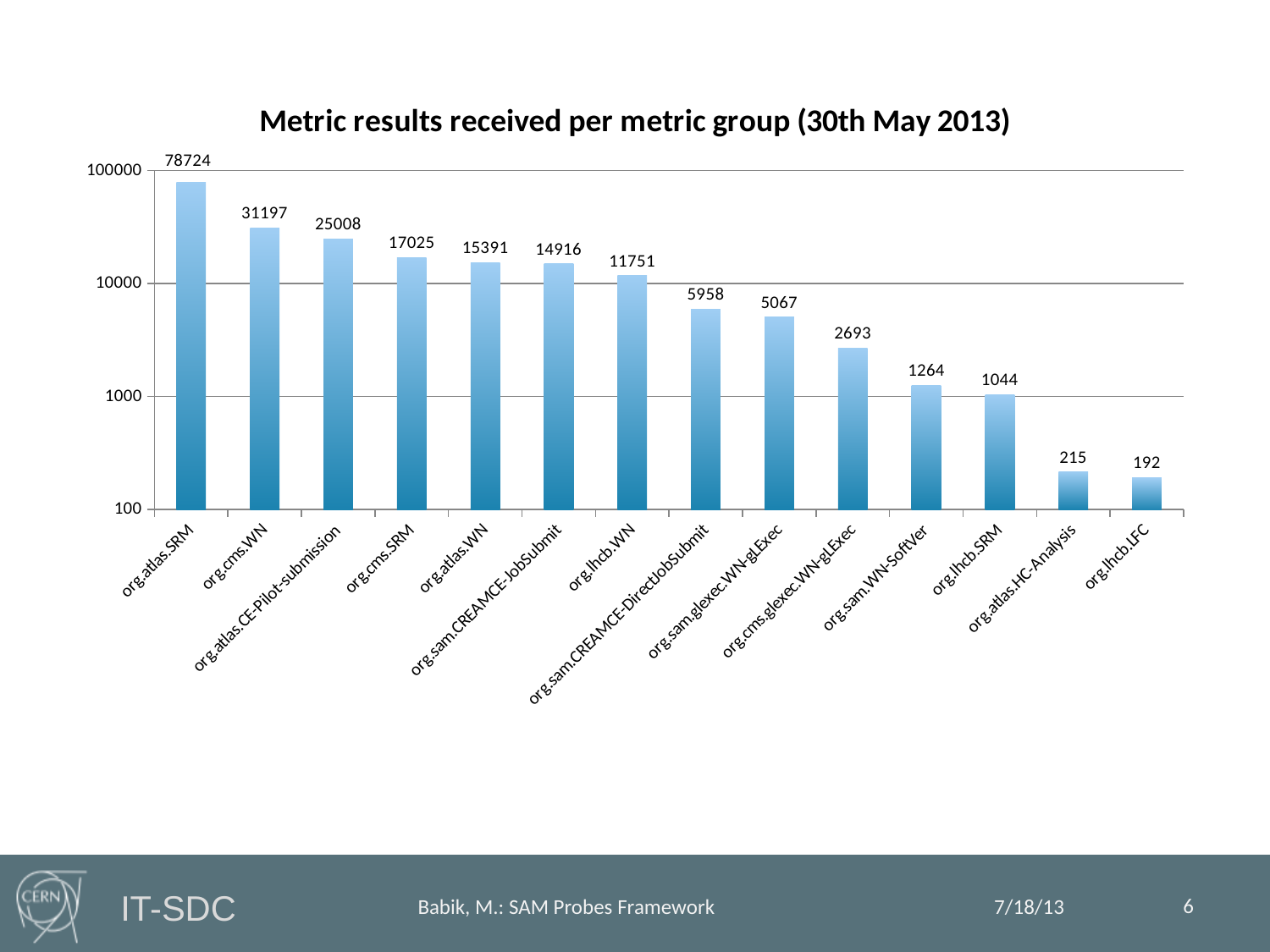

### Chart: Metric results received per metric group (30th May 2013)

| Category | METRIC_COUNT |
|---|---|
| org.atlas.SRM | 78724.0 |
| org.cms.WN | 31197.0 |
| org.atlas.CE-Pilot-submission | 25008.0 |
| org.cms.SRM | 17025.0 |
| org.atlas.WN | 15391.0 |
| org.sam.CREAMCE-JobSubmit | 14916.0 |
| org.lhcb.WN | 11751.0 |
| org.sam.CREAMCE-DirectJobSubmit | 5958.0 |
| org.sam.glexec.WN-gLExec | 5067.0 |
| org.cms.glexec.WN-gLExec | 2693.0 |
| org.sam.WN-SoftVer | 1264.0 |
| org.lhcb.SRM | 1044.0 |
| org.atlas.HC-Analysis | 215.0 |
| org.lhcb.LFC | 192.0 |
6
7/18/13
Babik, M.: SAM Probes Framework